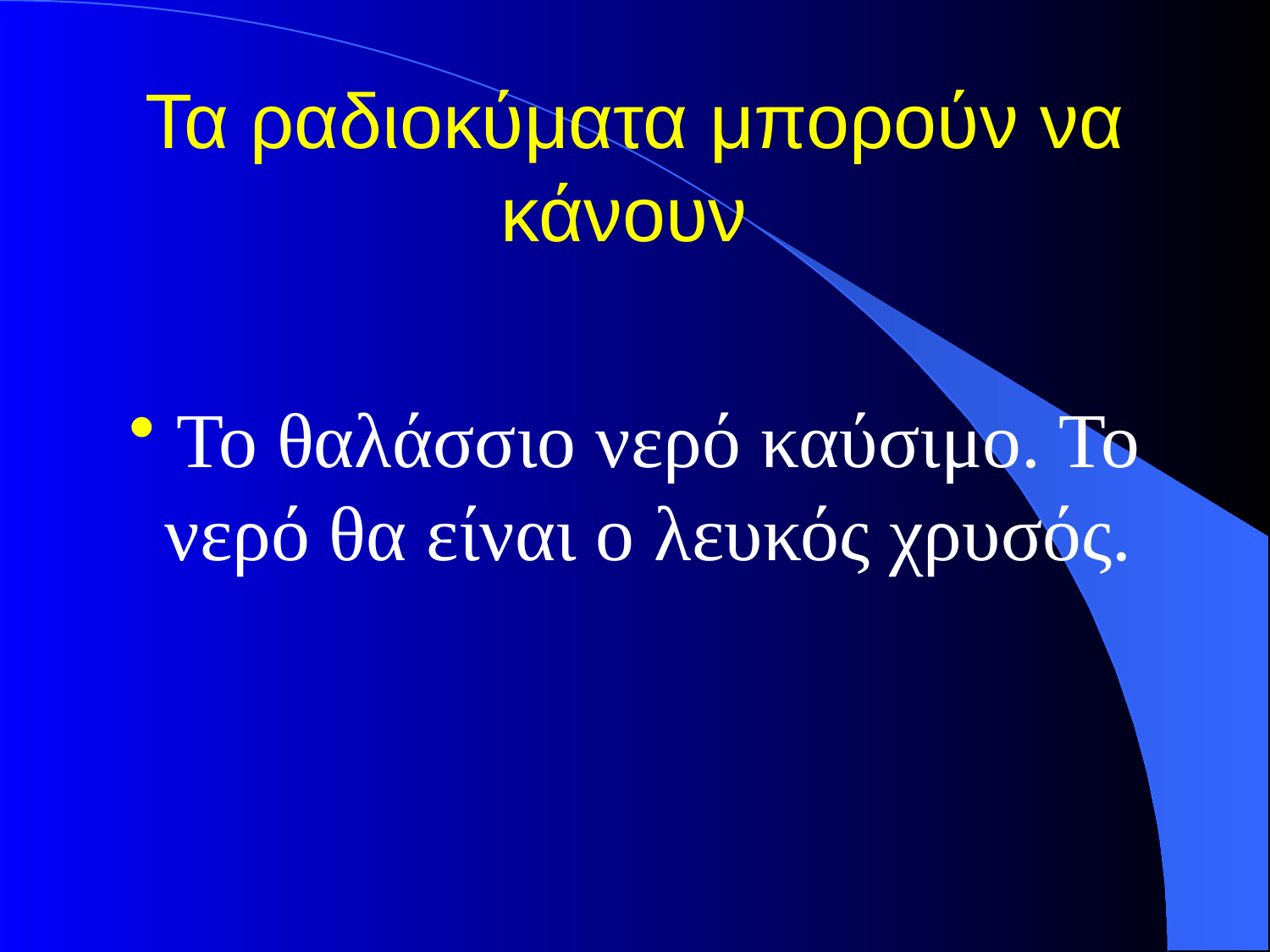

# Τα ραδιοκύματα μπορούν να κάνουν

Το θαλάσσιο νερό καύσιμο. Το νερό θα είναι ο λευκός χρυσός.